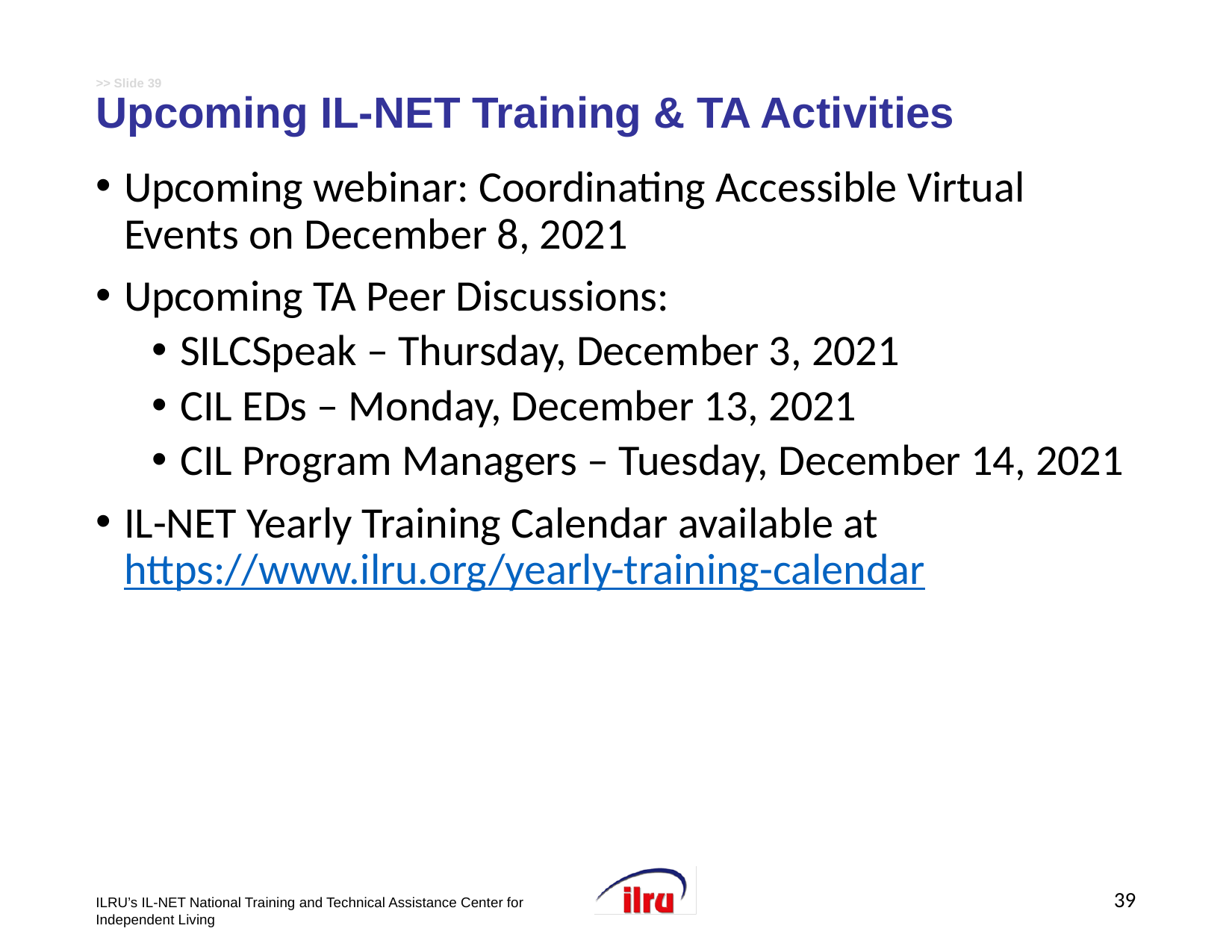

# >> Slide 39 Upcoming IL-NET Training & TA Activities
Upcoming webinar: Coordinating Accessible Virtual Events on December 8, 2021
Upcoming TA Peer Discussions:
SILCSpeak – Thursday, December 3, 2021
CIL EDs – Monday, December 13, 2021
CIL Program Managers – Tuesday, December 14, 2021
IL-NET Yearly Training Calendar available at https://www.ilru.org/yearly-training-calendar
39